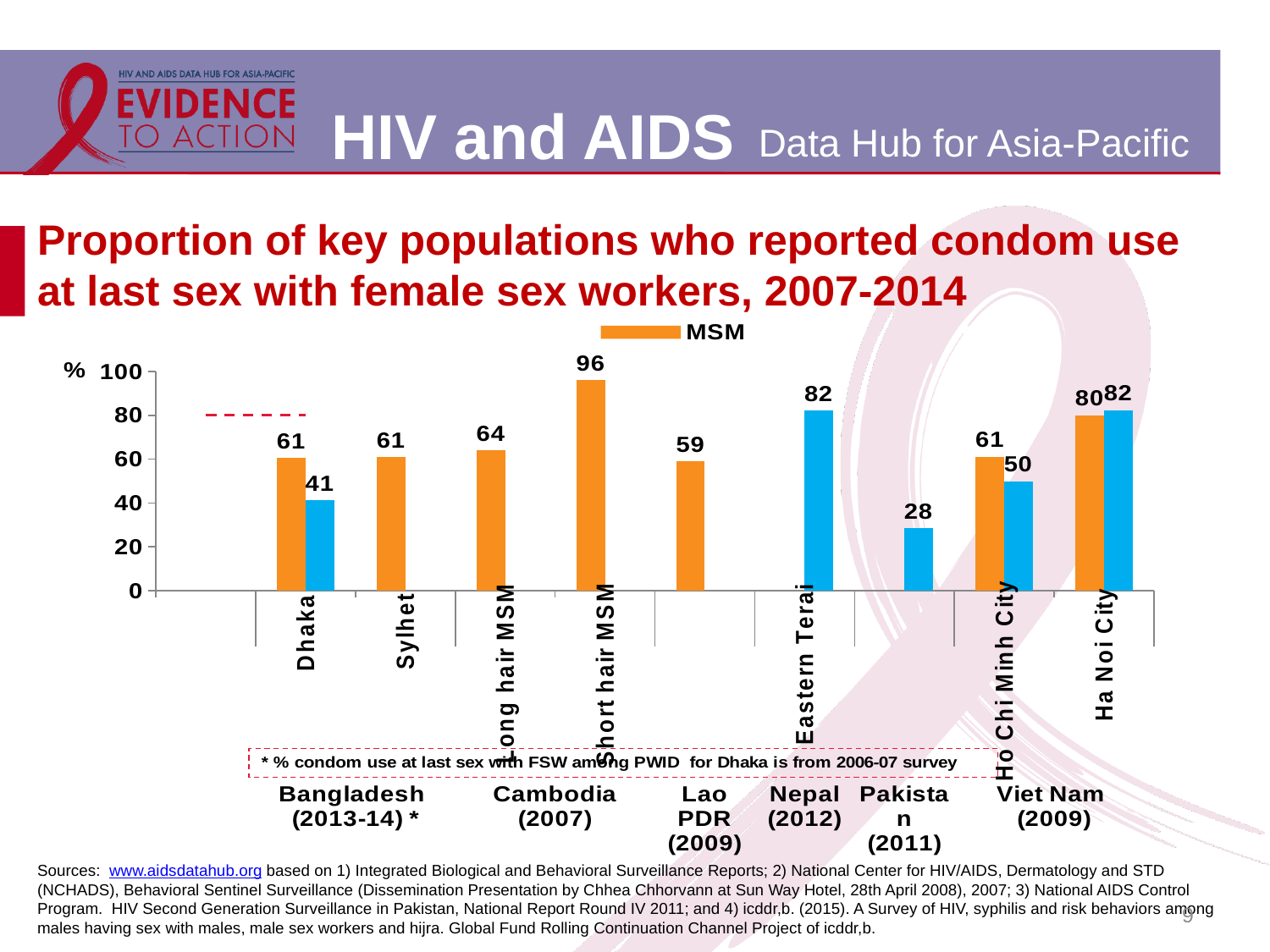

# Proportion of key populations who reported condom use at last sex with female sex workers, 2007-2014

[unsupported chart]

Sources:  www.aidsdatahub.org based on 1) Integrated Biological and Behavioral Surveillance Reports; 2) National Center for HIV/AIDS, Dermatology and STD (NCHADS), Behavioral Sentinel Surveillance (Dissemination Presentation by Chhea Chhorvann at Sun Way Hotel, 28th April 2008), 2007; 3) National AIDS Control Program.  HIV Second Generation Surveillance in Pakistan, National Report Round IV 2011; and 4) icddr,b. (2015). A Survey of HIV, syphilis and risk behaviors among males having sex with males, male sex workers and hijra. Global Fund Rolling Continuation Channel Project of icddr,b.
9